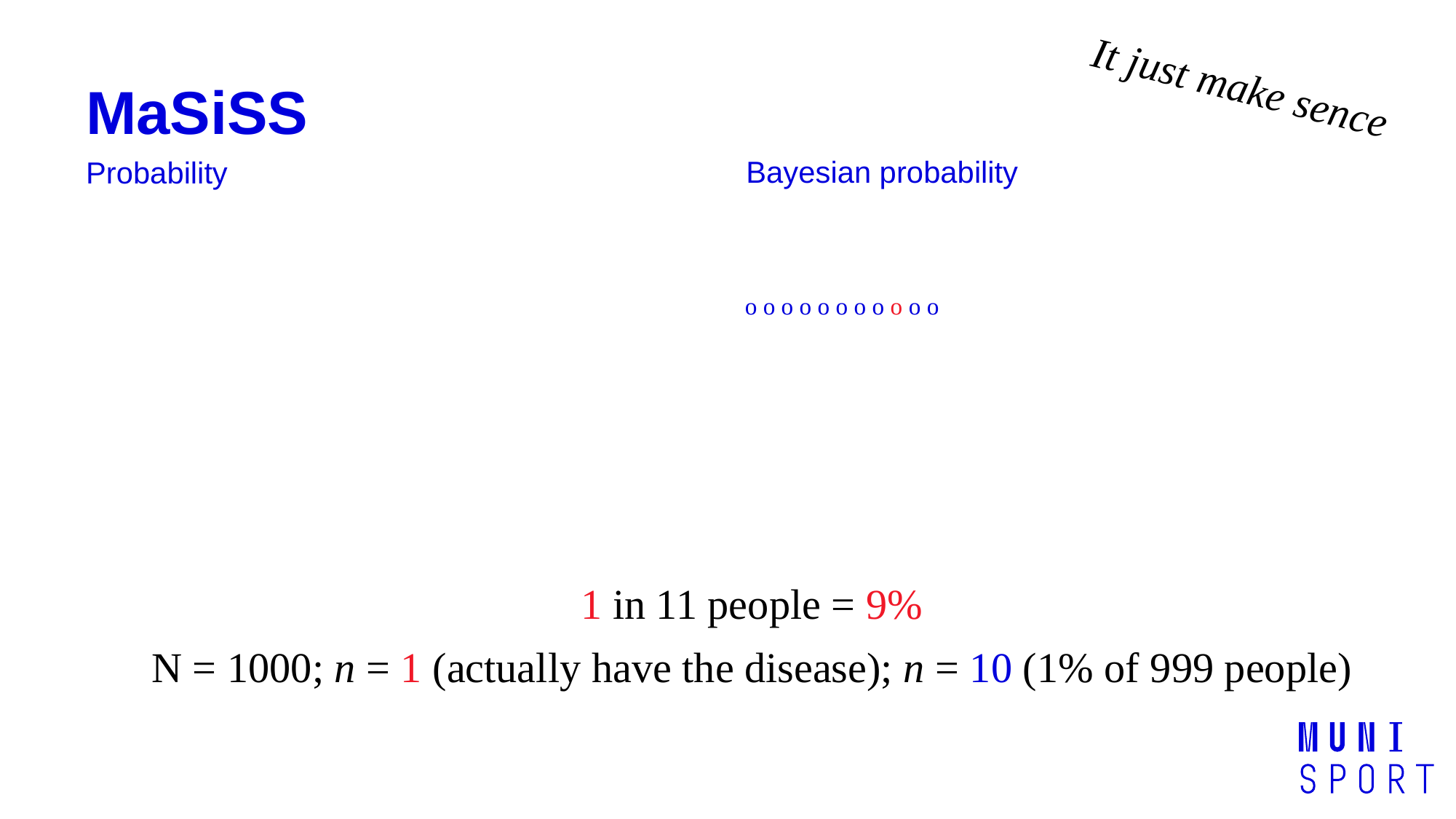

It just make sence
# MaSiSS
Bayesian probability

Probability
o o o o o o o o o o o o o o o o o o o o o o o o o o o o o o o o o o o o o o o o o o o o o o o o o o o o o o o o o o o o o o o o o o o o o o o o o o o o o o o o o o o o o o o o o o o o o o o o o o o o o o o o o o o o o o o o o o o o o o o o o o o o o o o o o o o o o o o o o o o o o o o o o o o o o o o o o o o o o o o o o o o o o o o o o o o o o o o o o o o o o o o o o o o o o o o o o o o o o o o o o o o o o o o o o o o o o o o o o o o o o o o o o o o o o o o o o o o o o o o o o o o o o o o o o o o o o o o o o o o o o o o o o o o o o o o o o o o o o o o o o o o o o o o o o o o o o o o o o o o o o o o o o o o o o o o o o o o o o o o o o o o o o o o o o o o o o o o o o o o o o o o o o o o o o o o o o o o o o o o o o o o o o o o o o o o o o o o o o o o o o o o o o o o o o o o o o o o o o o o o o o o o o o o o o o o o o o o o o o o o o o o o o o o o o o o o o o o o o o o o o o o o o o o o o o o o o o o o o o o o o o o o o o o o o o o o o o o o o o o o o o o o o o o o o o o o o o o o o o o o o o o o o o o o o o o o o o o o o o o o o o o o o o o o o o o o o o o o o o o o o o o o o o o o o o o o o o o o o o o o o o o o o o o o o o o o o o o o o o o o o o o o o o o o o o o o o o o o o o o o o o o o o o o o o o o o o o o o o o o o o o o o o o o o o o o o o o o o o o o o o o o o o o o o o o o o o o o o o o o o o o o o o o o o o o o o o o o o o o o o o o o o o o o o o o o o o o o o o o o o o o o o o o o o o o o o o o o o o o o o o o o o o o o o o o o o o o o o o o o o o o o o o o o o o o o o o o o o o o o o o o o o o o o o o o o o o o o o o o o o o o o o o o o o o o o o o o o o o o o o o o o o o o o o o o o o o o o o o o o o o o o o o o o o o o o o o o o o o o o o o o o o o o o o o o o o o o o o o o o o o o o o o o o o o o o o o o o o o o o o o o o o o o o o o o o o o o o o o o o o o o o o o o o o o o o o o o o o o o o o o o o o o o o o o o o o o o o o o o o o o o o o o o o o o o o o o o o o o o o o o o o o o o o o o o o o o o o o o o o o o o o o o o o o o o o o o o o o o o o o

 1 in 11 people = 9%
N = 1000; n = 1 (actually have the disease); n = 10 (1% of 999 people)